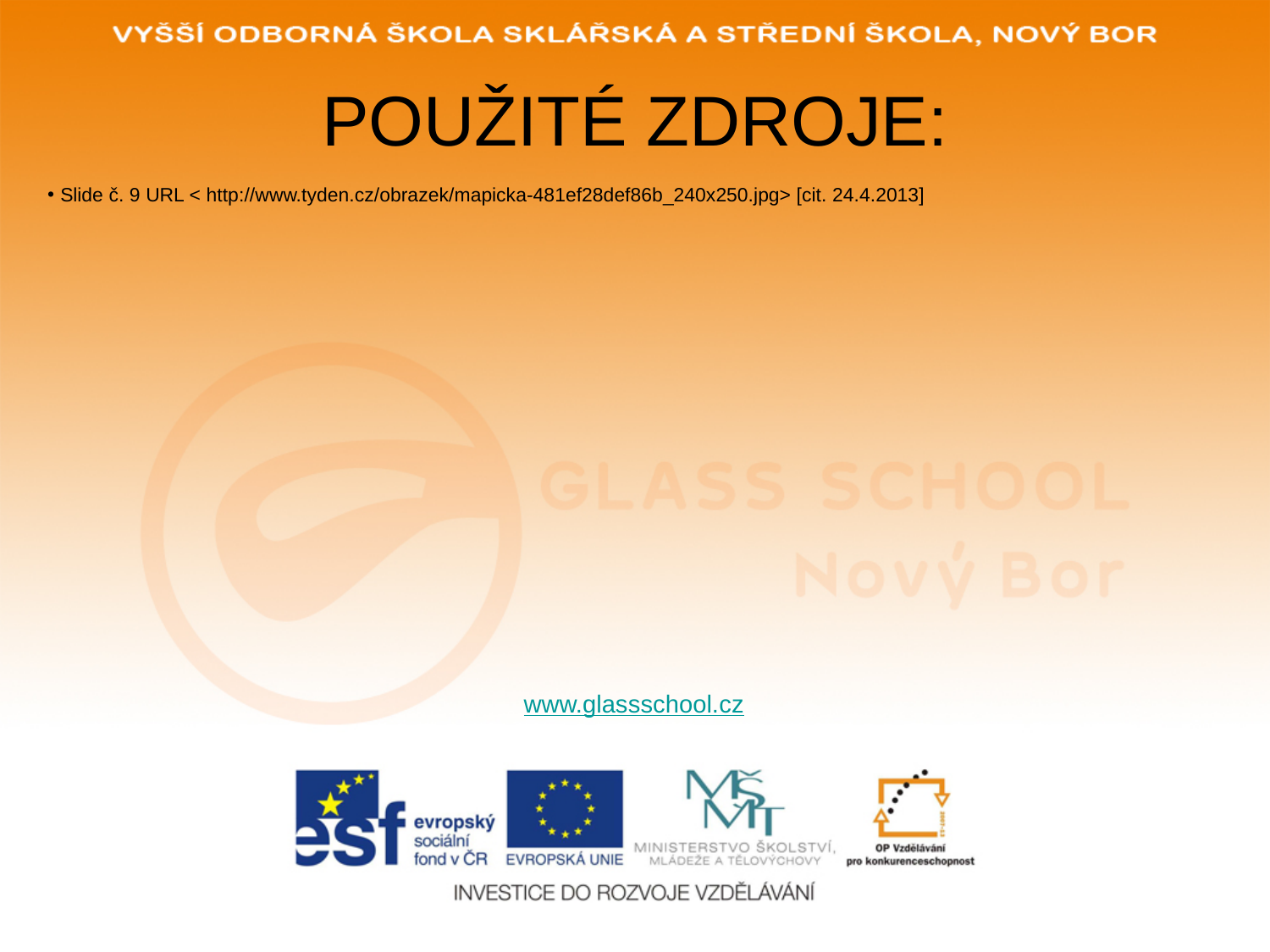

# POUŽITÉ ZDROJE:
Slide č. 9 URL < http://www.tyden.cz/obrazek/mapicka-481ef28def86b_240x250.jpg> [cit. 24.4.2013]

www.glassschool.cz